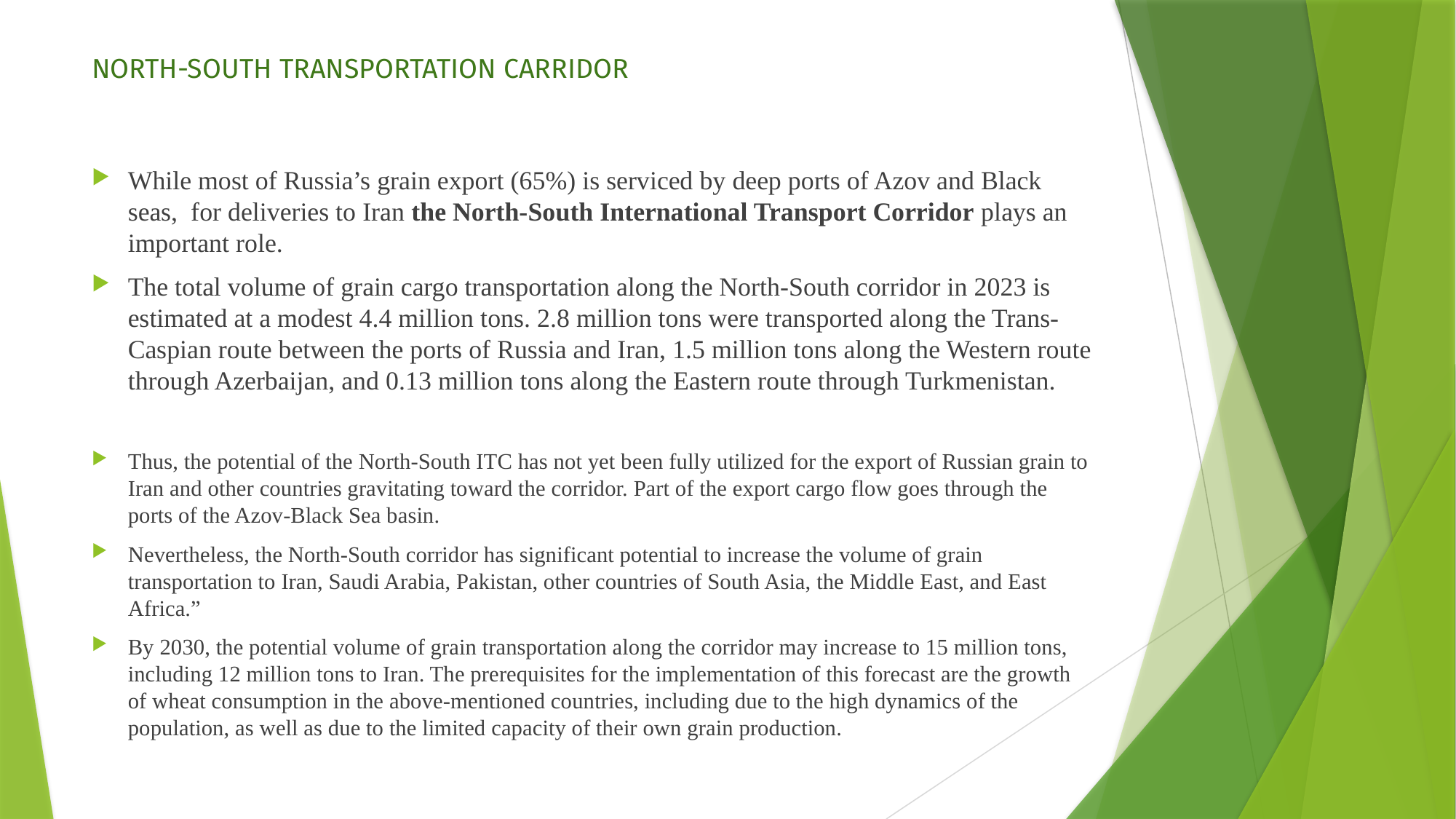

# NORTH-SOUTH TRANSPORTATION CARRIDOR

While most of Russia’s grain export (65%) is serviced by deep ports of Azov and Black seas,  for deliveries to Iran the North-South International Transport Corridor plays an important role.
The total volume of grain cargo transportation along the North-South corridor in 2023 is estimated at a modest 4.4 million tons. 2.8 million tons were transported along the Trans-Caspian route between the ports of Russia and Iran, 1.5 million tons along the Western route through Azerbaijan, and 0.13 million tons along the Eastern route through Turkmenistan.

Thus, the potential of the North-South ITC has not yet been fully utilized for the export of Russian grain to Iran and other countries gravitating toward the corridor. Part of the export cargo flow goes through the ports of the Azov-Black Sea basin.
Nevertheless, the North-South corridor has significant potential to increase the volume of grain transportation to Iran, Saudi Arabia, Pakistan, other countries of South Asia, the Middle East, and East Africa.”
By 2030, the potential volume of grain transportation along the corridor may increase to 15 million tons, including 12 million tons to Iran. The prerequisites for the implementation of this forecast are the growth of wheat consumption in the above-mentioned countries, including due to the high dynamics of the population, as well as due to the limited capacity of their own grain production.